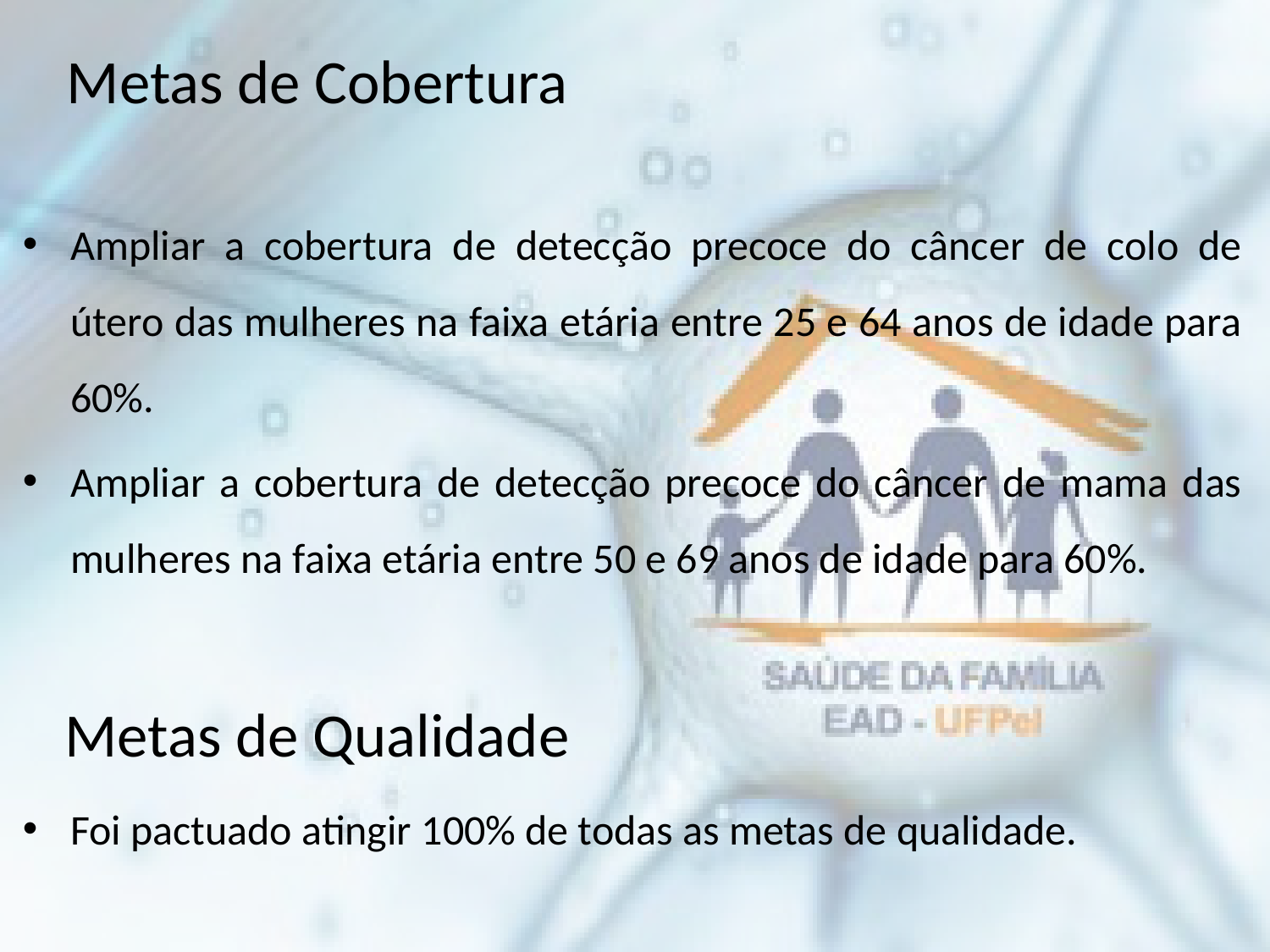

# Metas de Cobertura
Ampliar a cobertura de detecção precoce do câncer de colo de útero das mulheres na faixa etária entre 25 e 64 anos de idade para 60%.
Ampliar a cobertura de detecção precoce do câncer de mama das mulheres na faixa etária entre 50 e 69 anos de idade para 60%.

   Metas de Qualidade
Foi pactuado atingir 100% de todas as metas de qualidade.